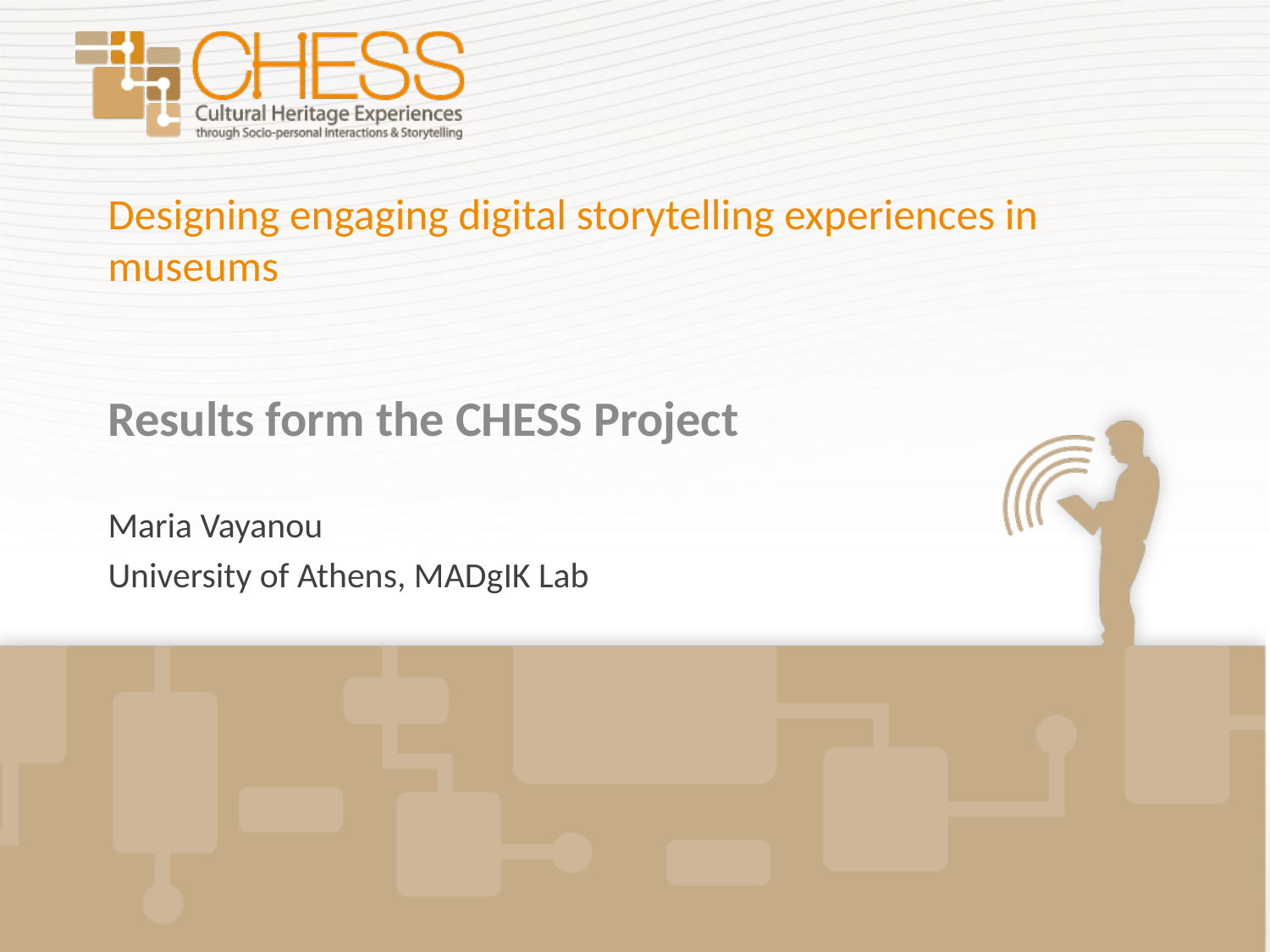

# Designing engaging digital storytelling experiences in museums
Results form the CHESS Project

Maria Vayanou
University of Athens, MADgIK Lab